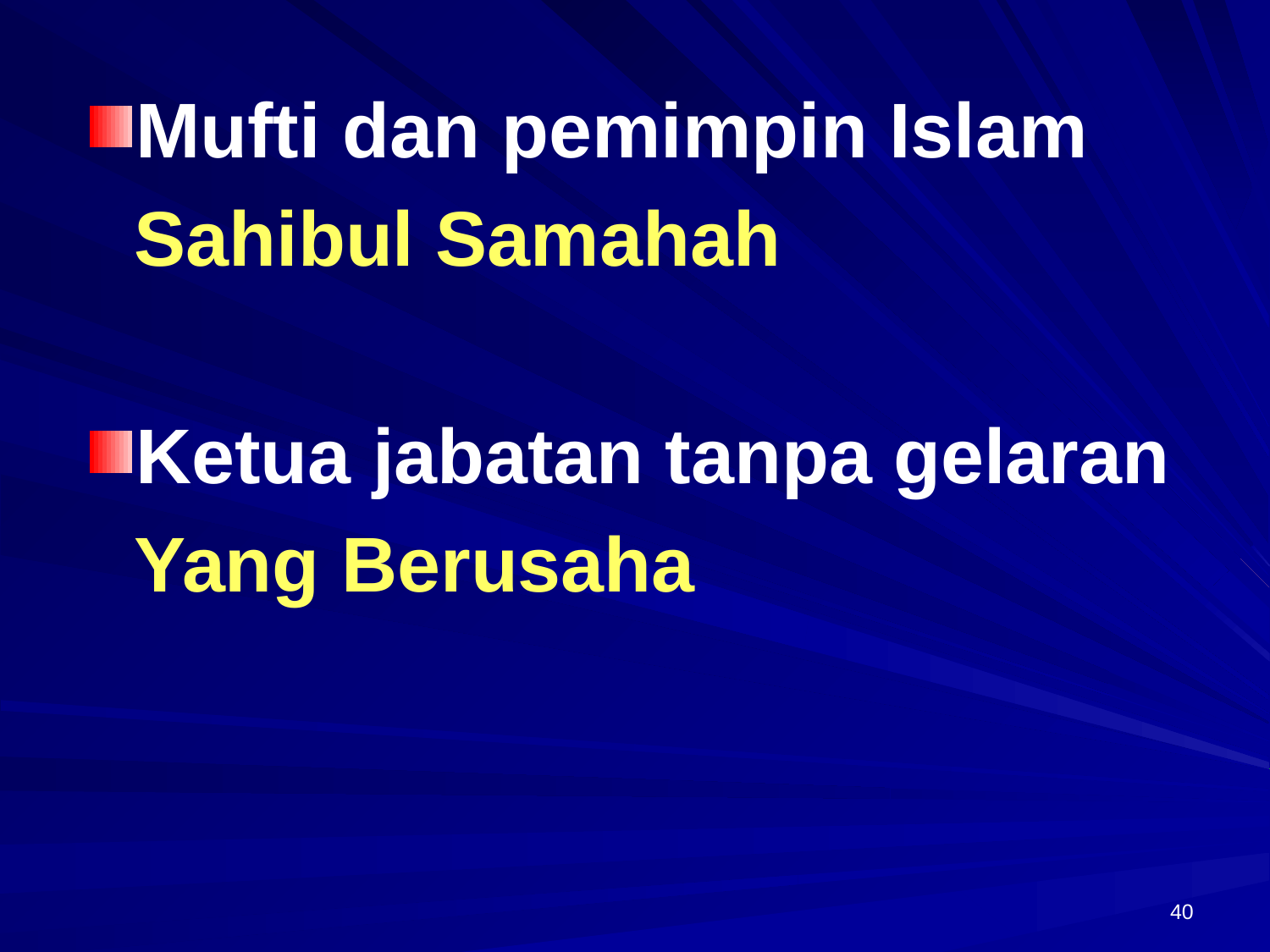

Mufti dan pemimpin Islam
	Sahibul Samahah

Ketua jabatan tanpa gelaran
	Yang Berusaha
40